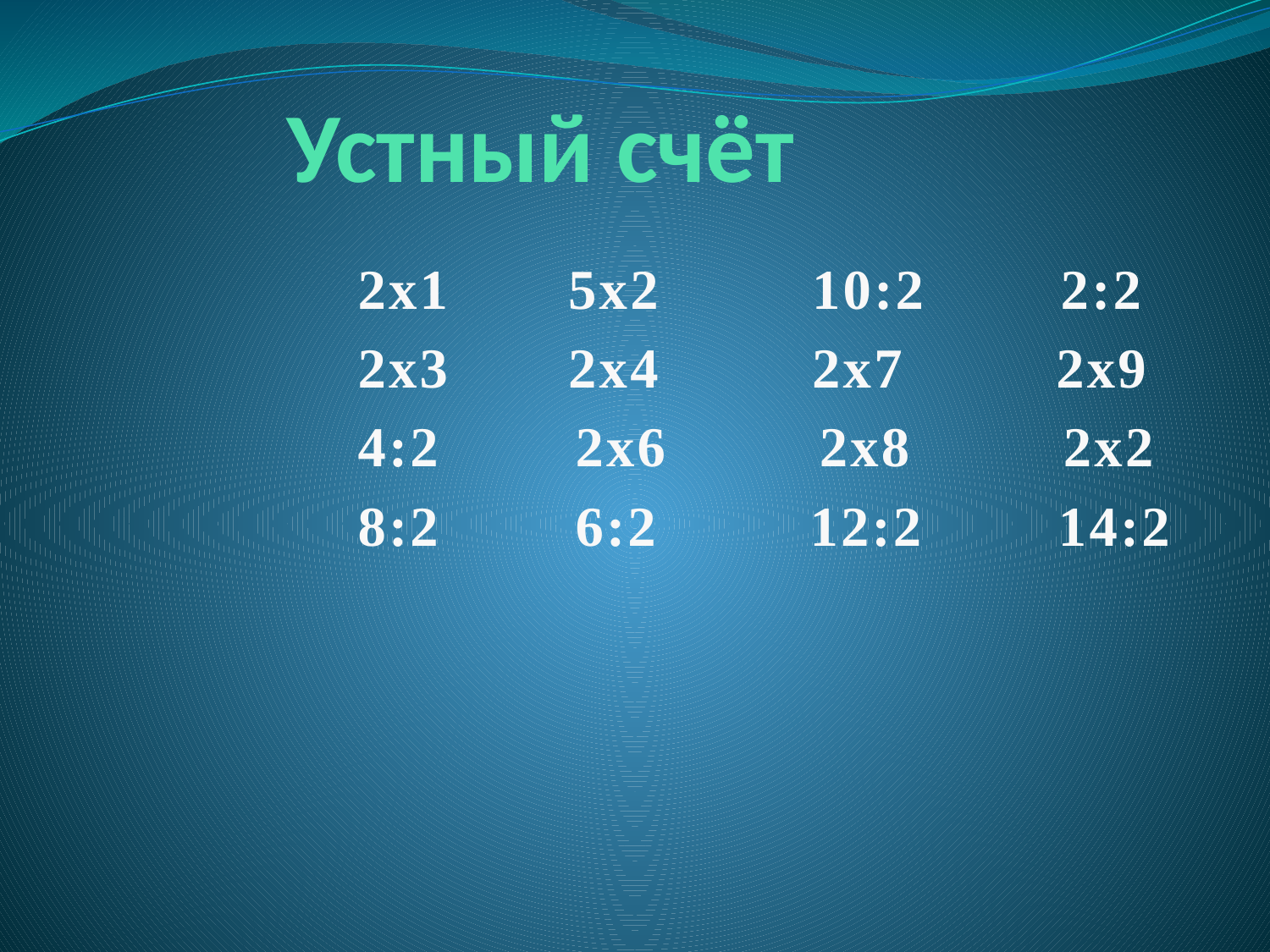

# Устный счёт
                    2х1       5х2         10:2        2:2
                    2х3       2х4         2х7         2х9
                    4:2        2х6         2х8         2х2
                    8:2        6:2         12:2        14:2